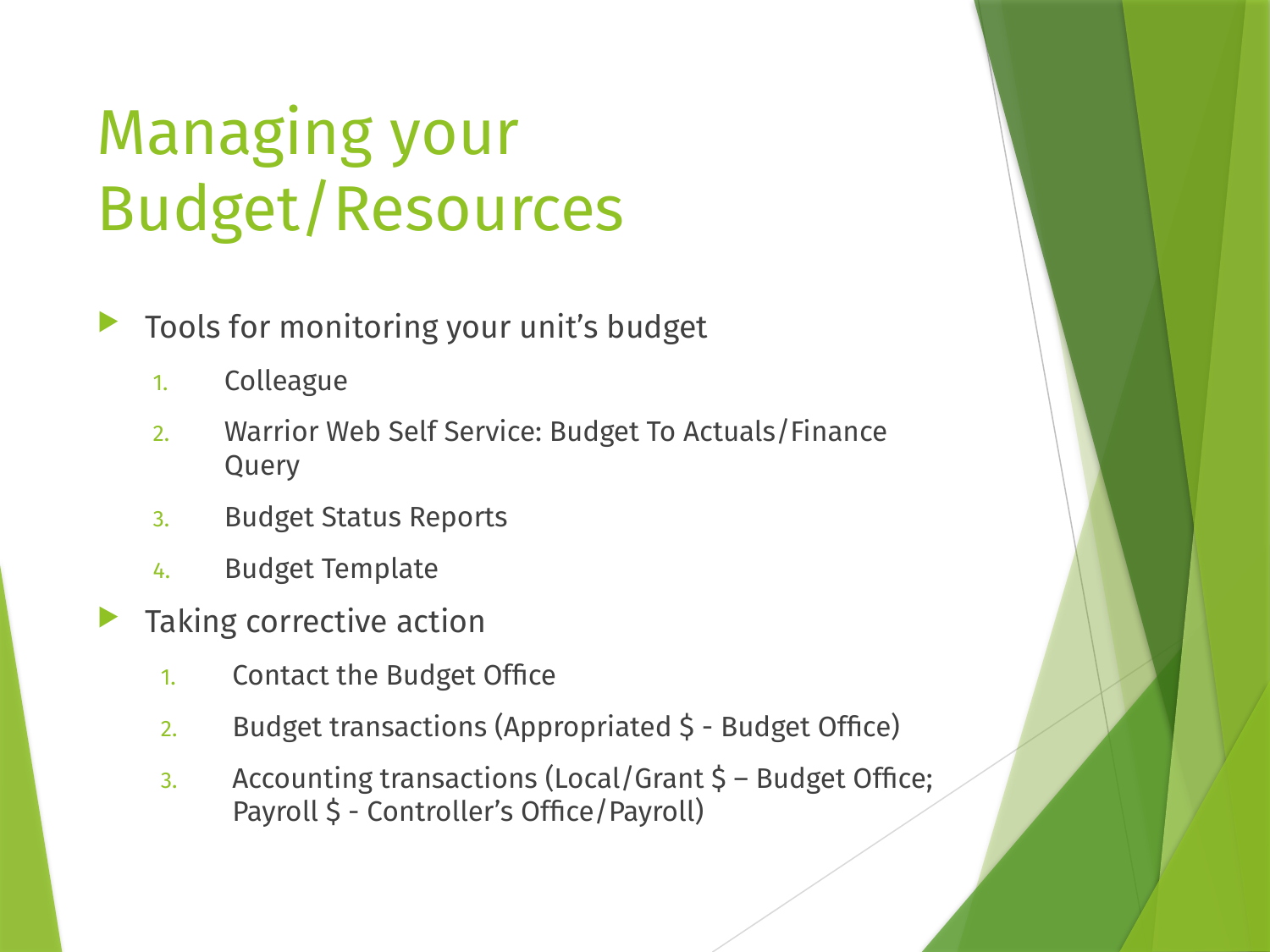

# Managing your Budget/Resources
Tools for monitoring your unit’s budget
Colleague
Warrior Web Self Service: Budget To Actuals/Finance Query
Budget Status Reports
Budget Template
Taking corrective action
Contact the Budget Office
Budget transactions (Appropriated $ - Budget Office)
Accounting transactions (Local/Grant $ – Budget Office; Payroll $ - Controller’s Office/Payroll)